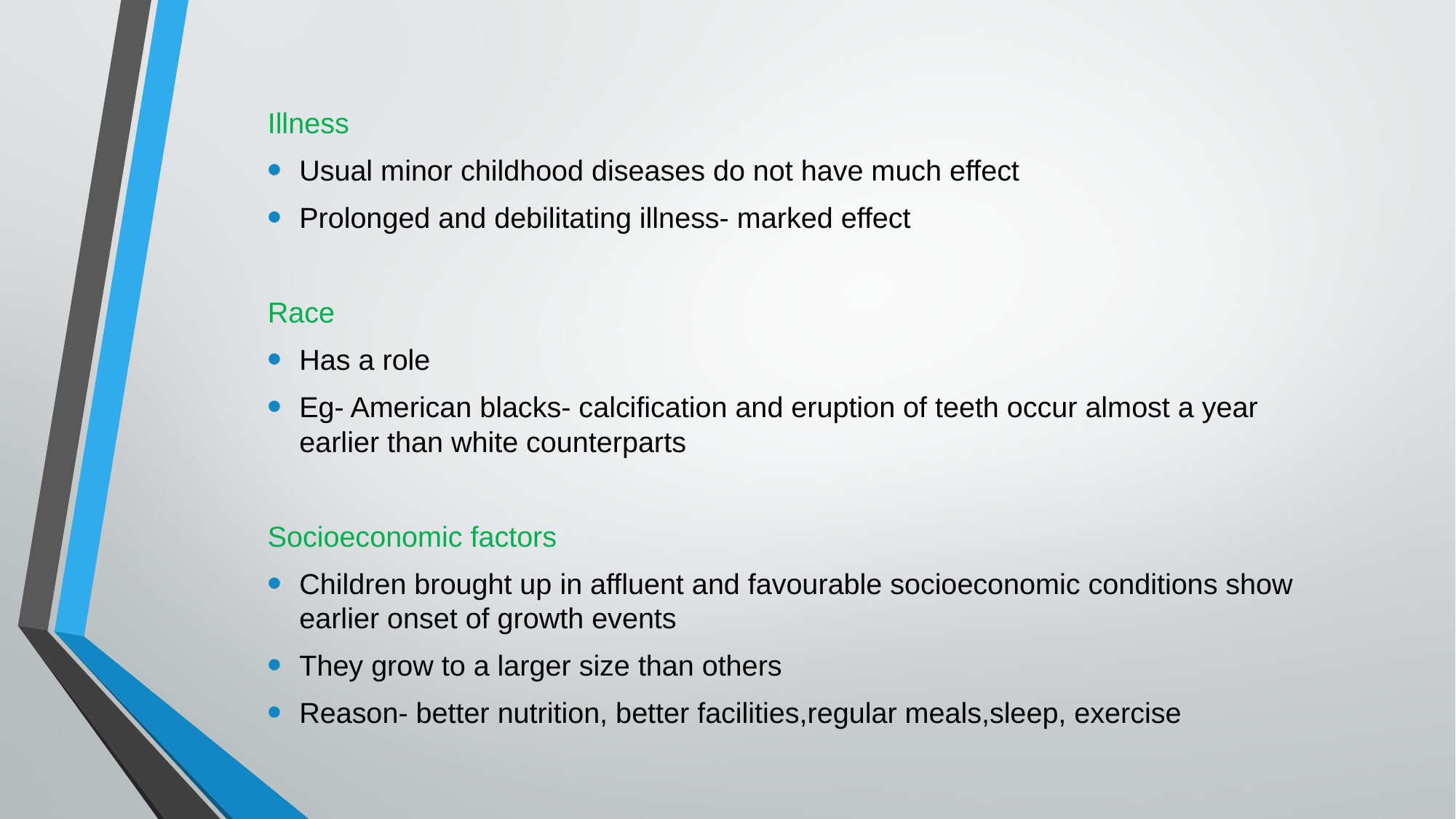

Illness
Usual minor childhood diseases do not have much effect
Prolonged and debilitating illness- marked effect

Race
Has a role
Eg- American blacks- calcification and eruption of teeth occur almost a year earlier than white counterparts

Socioeconomic factors
Children brought up in affluent and favourable socioeconomic conditions show earlier onset of growth events
They grow to a larger size than others
Reason- better nutrition, better facilities,regular meals,sleep, exercise